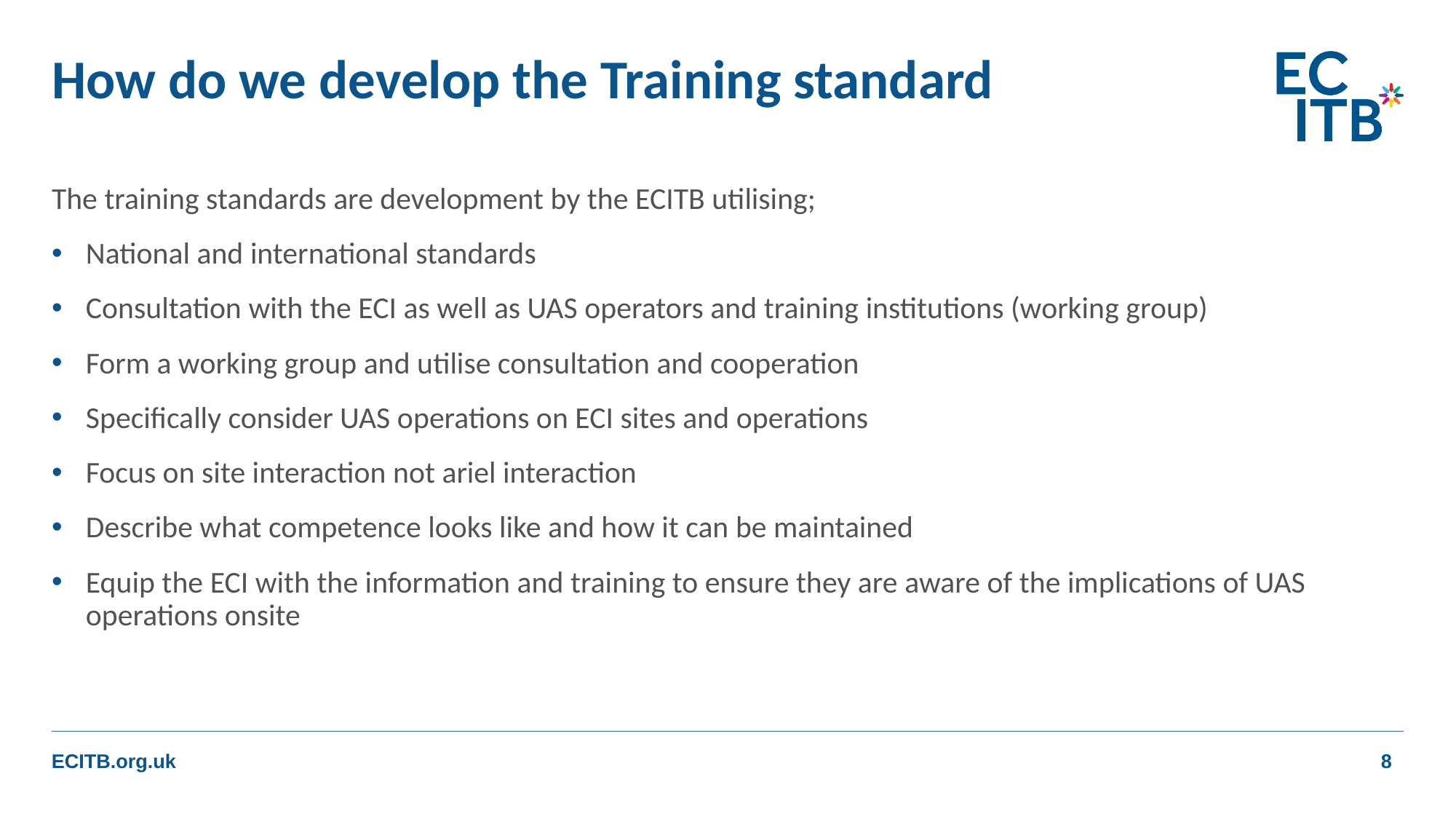

# How do we develop the Training standard
The training standards are development by the ECITB utilising;
National and international standards
Consultation with the ECI as well as UAS operators and training institutions (working group)
Form a working group and utilise consultation and cooperation
Specifically consider UAS operations on ECI sites and operations
Focus on site interaction not ariel interaction
Describe what competence looks like and how it can be maintained
Equip the ECI with the information and training to ensure they are aware of the implications of UAS operations onsite

8